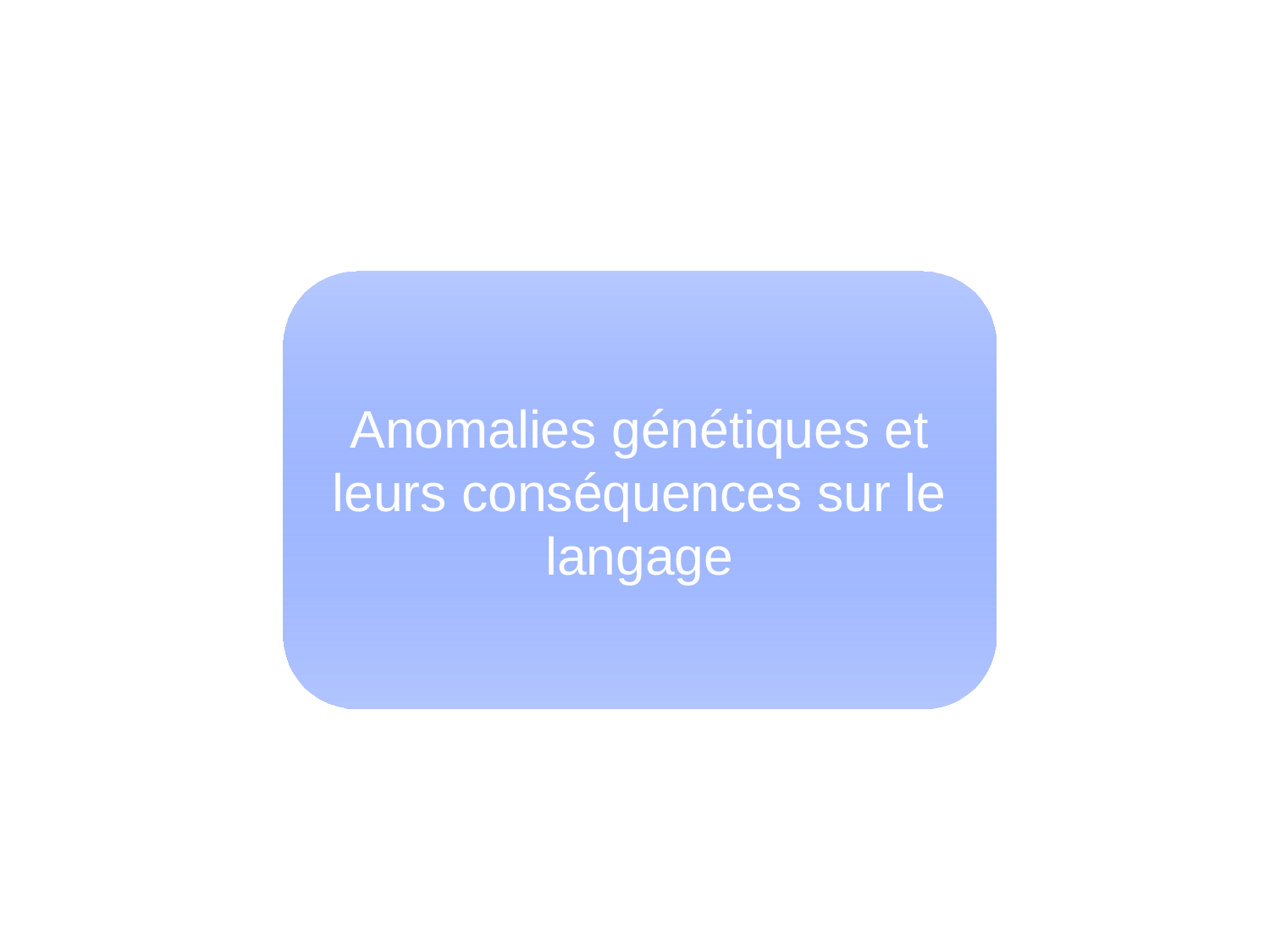

Anomalies génétiques et leurs conséquences sur le langage